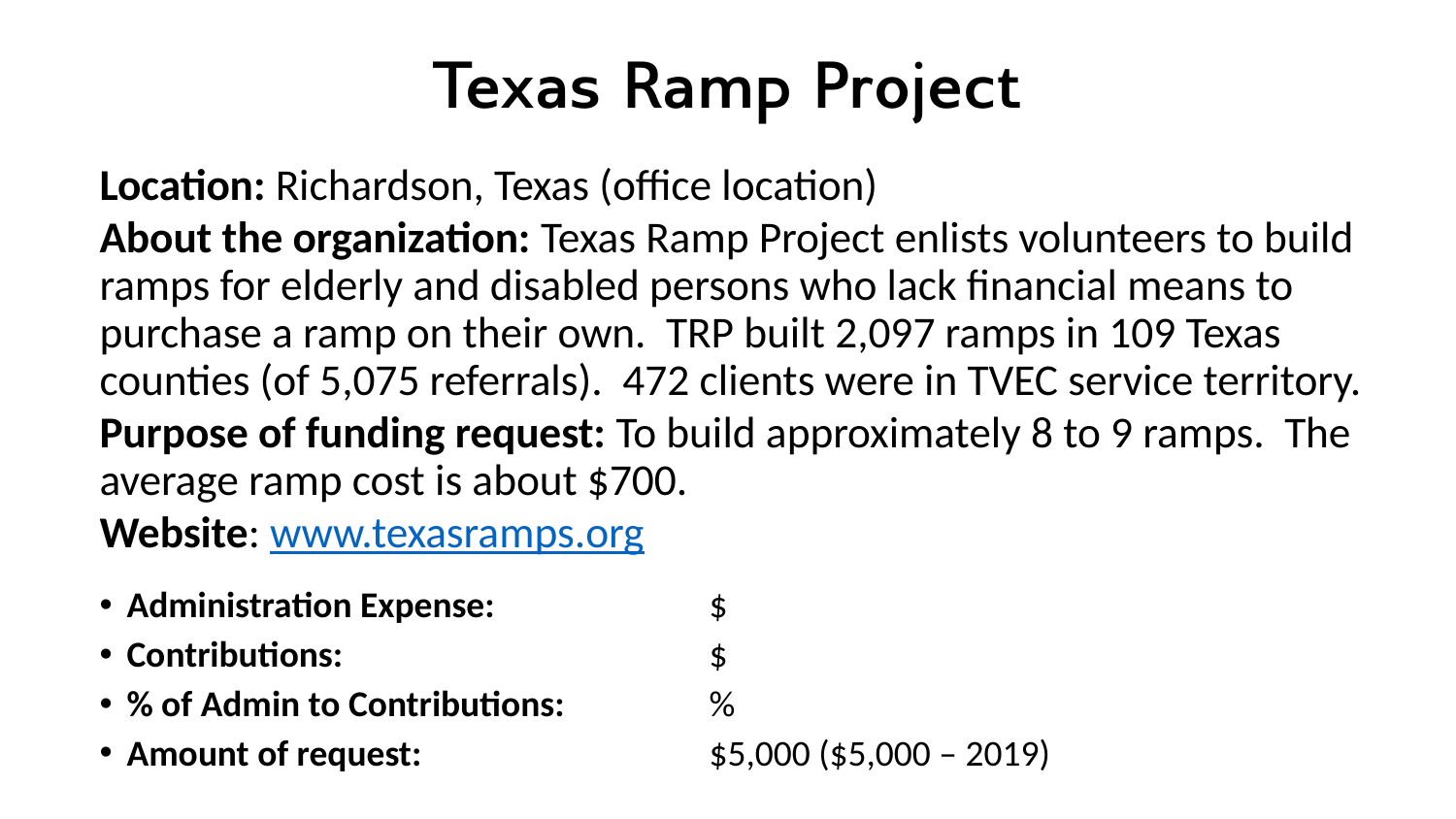

# Texas Ramp Project
Location: Richardson, Texas (office location)
About the organization: Texas Ramp Project enlists volunteers to build ramps for elderly and disabled persons who lack financial means to purchase a ramp on their own.  TRP built 2,097 ramps in 109 Texas counties (of 5,075 referrals).  472 clients were in TVEC service territory.
Purpose of funding request: To build approximately 8 to 9 ramps.  The average ramp cost is about $700.
Website: www.texasramps.org

Administration Expense: 		$
Contributions: 			$
% of Admin to Contributions: 	%
Amount of request: 		$5,000 ($5,000 – 2019)